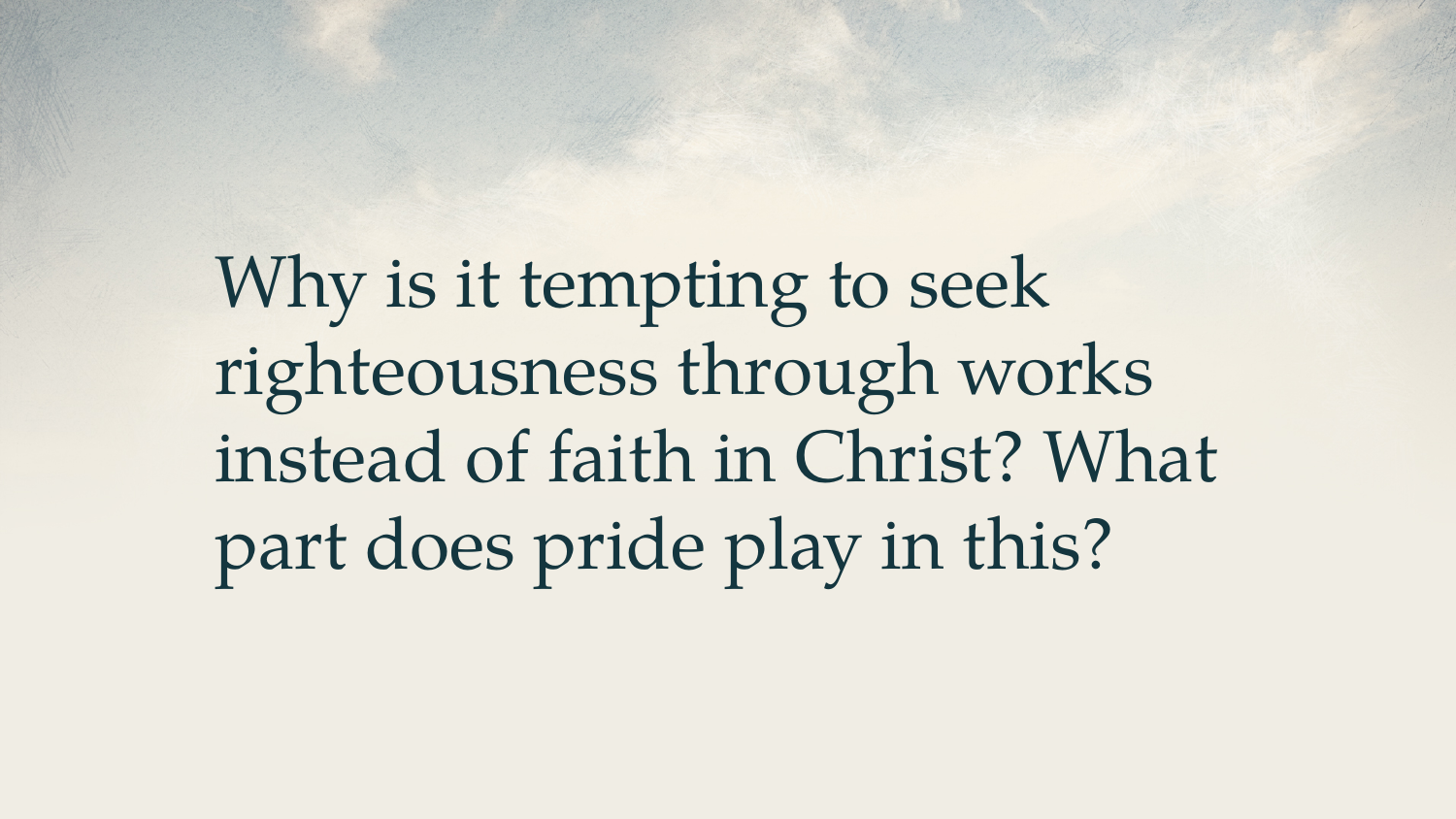

Why is it tempting to seek righteousness through works instead of faith in Christ? What part does pride play in this?